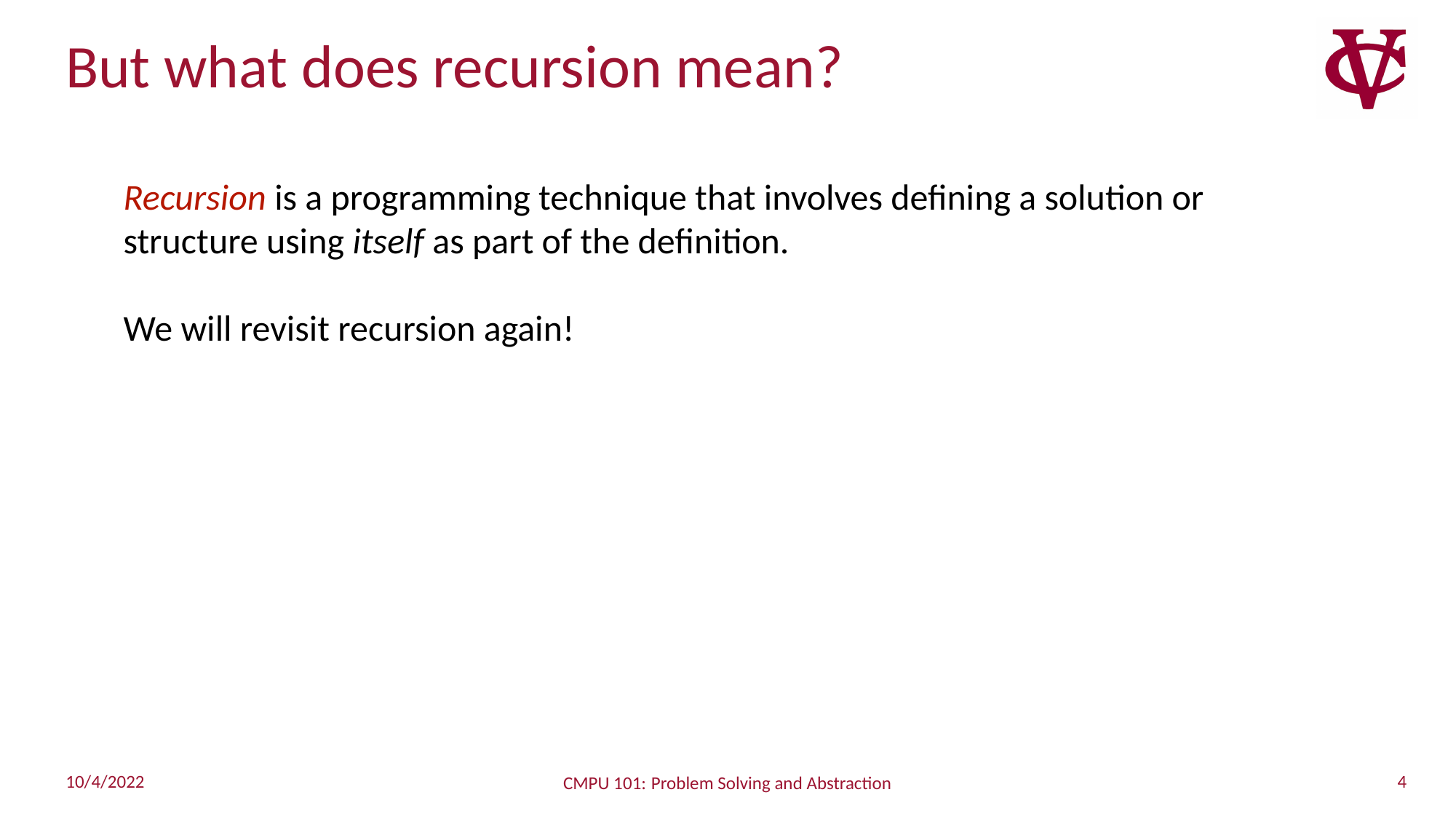

# But what does recursion mean?
Recursion is a programming technique that involves defining a solution or structure using itself as part of the definition.

We will revisit recursion again!
4
10/4/2022
CMPU 101: Problem Solving and Abstraction